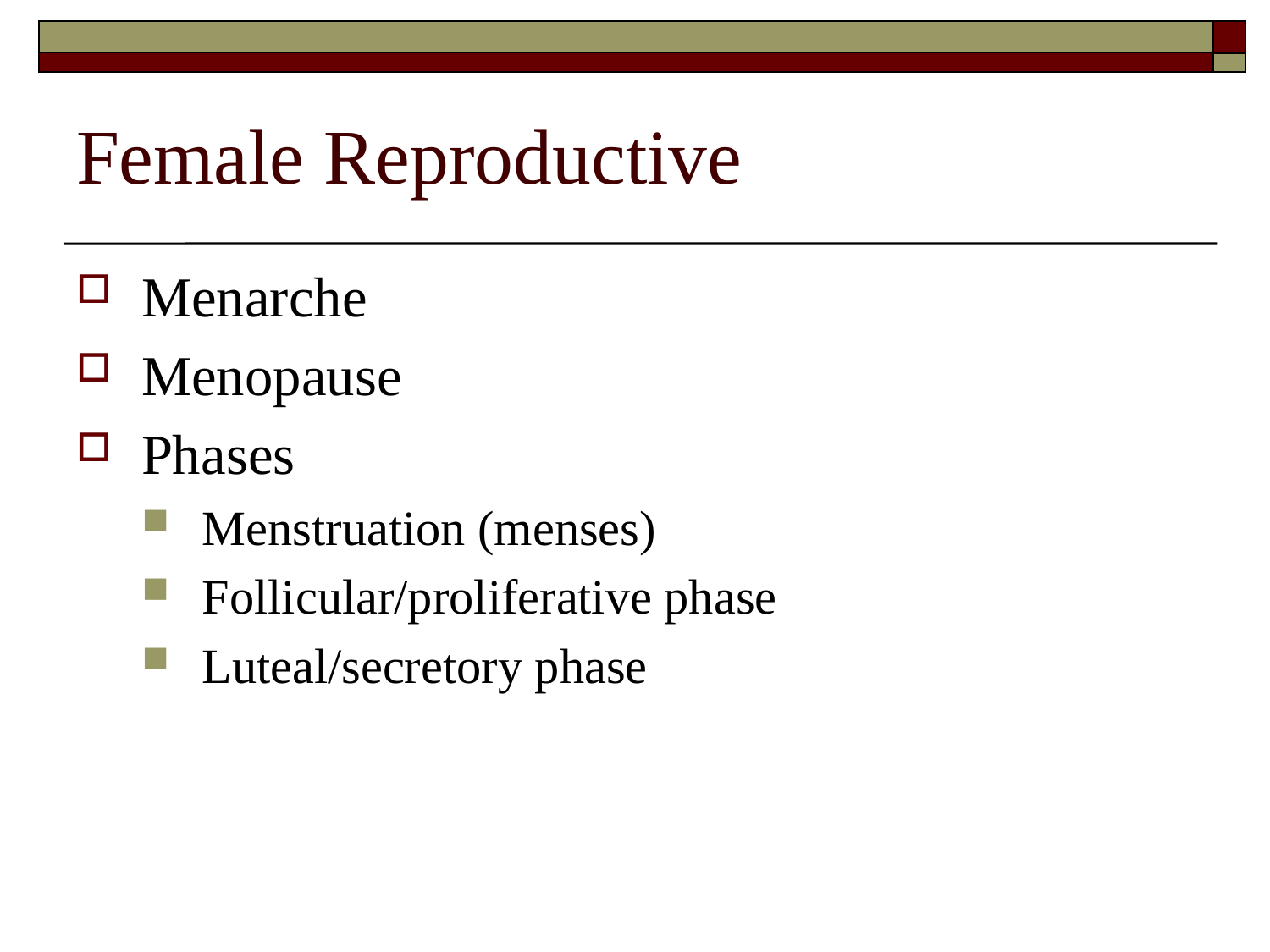

Female Reproductive
Menarche
Menopause
Phases
Menstruation (menses)
Follicular/proliferative phase
Luteal/secretory phase